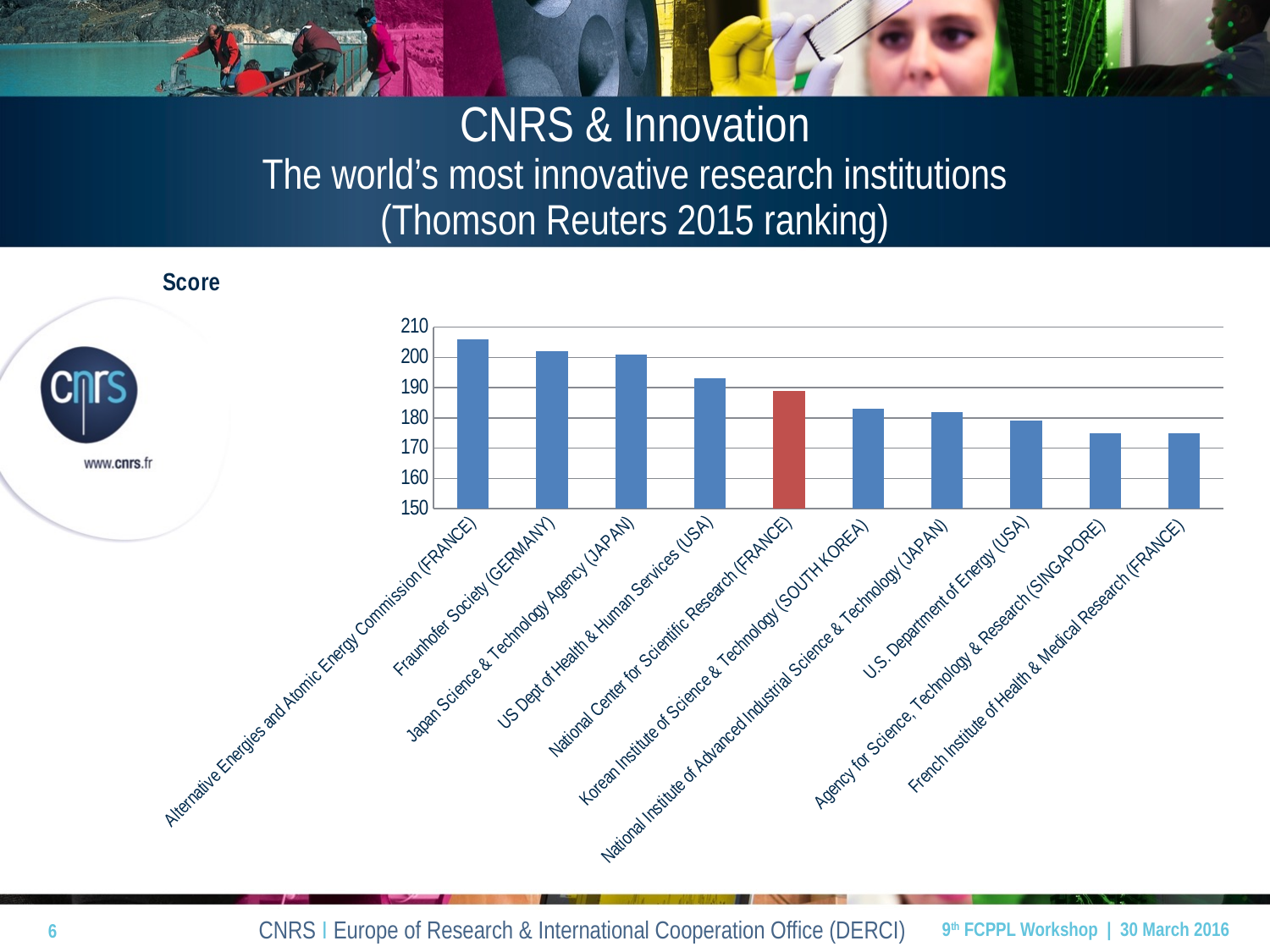

# CNRS & Innovation The world’s most innovative research institutions (Thomson Reuters 2015 ranking)

### Chart:

| Category | Score |
|---|---|
| Alternative Energies and Atomic Energy Commission (FRANCE) | 206.0 |
| Fraunhofer Society (GERMANY) | 202.0 |
| Japan Science & Technology Agency (JAPAN) | 201.0 |
| US Dept of Health & Human Services (USA) | 193.0 |
| National Center for Scientific Research (FRANCE) | 189.0 |
| Korean Institute of Science & Technology (SOUTH KOREA)  | 183.0 |
| National Institute of Advanced Industrial Science & Technology (JAPAN)  | 182.0 |
| U.S. Department of Energy (USA) | 179.0 |
| Agency for Science, Technology & Research (SINGAPORE)  | 175.0 |
| French Institute of Health & Medical Research (FRANCE)  | 175.0 |
6